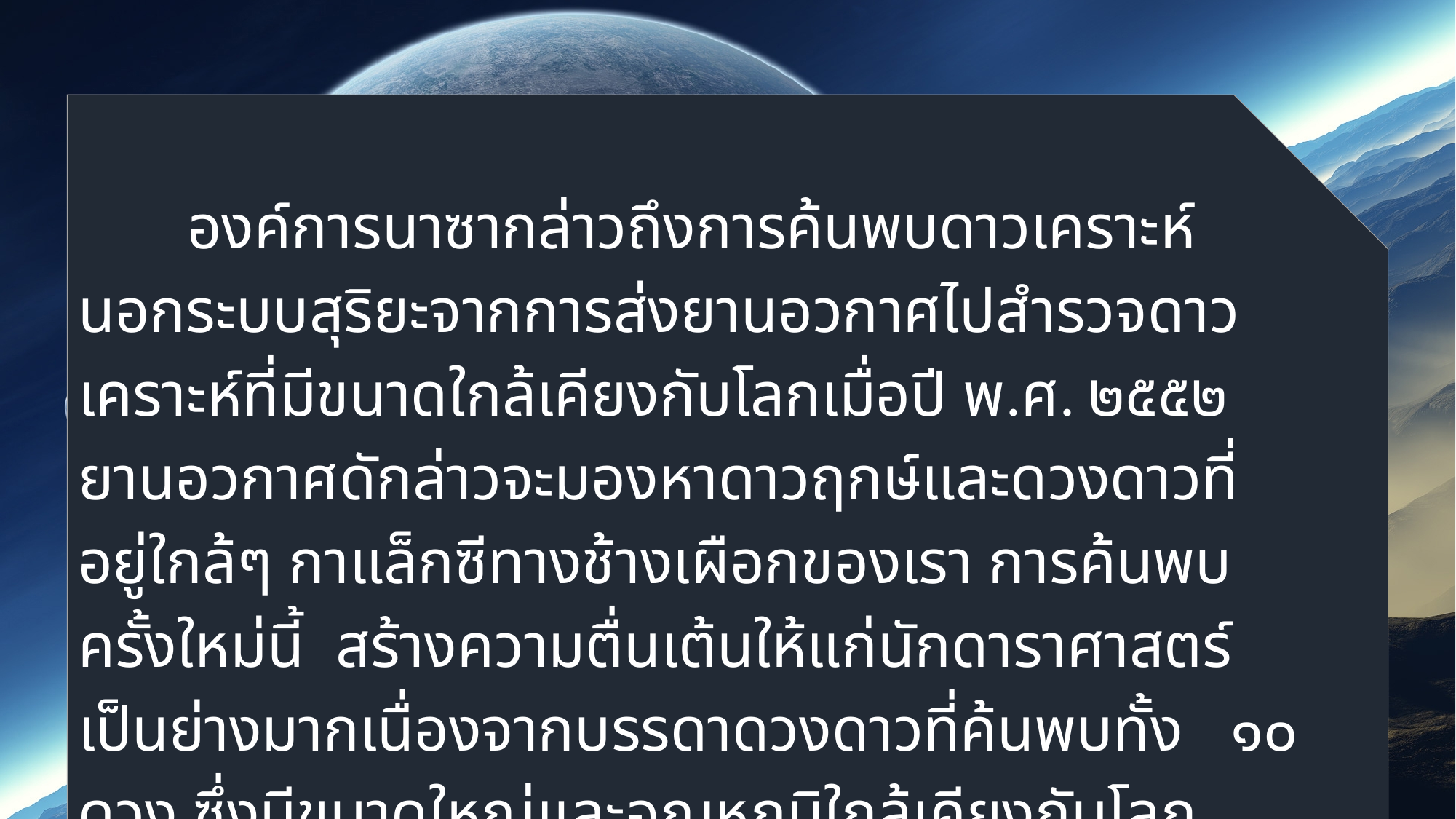

องค์การนาซากล่าวถึงการค้นพบดาวเคราะห์นอกระบบสุริยะจากการส่งยานอวกาศไปสำรวจดาวเคราะห์ที่มีขนาดใกล้เคียงกับโลกเมื่อปี พ.ศ. ๒๕๕๒ ยานอวกาศดักล่าวจะมองหาดาวฤกษ์และดวงดาวที่อยู่ใกล้ๆ กาแล็กซีทางช้างเผือกของเรา การค้นพบครั้งใหม่นี้  สร้างความตื่นเต้นให้แก่นักดาราศาสตร์เป็นย่างมากเนื่องจากบรรดาดวงดาวที่ค้นพบทั้ง   ๑๐ ดวง ซึ่งมีขนาดใหญ่และอุณหภูมิใกล้เคียงกับโลก เอื้อต่อการอยู่อาศัยของสิ่งมีชีวิต
(O-NET, 2561)